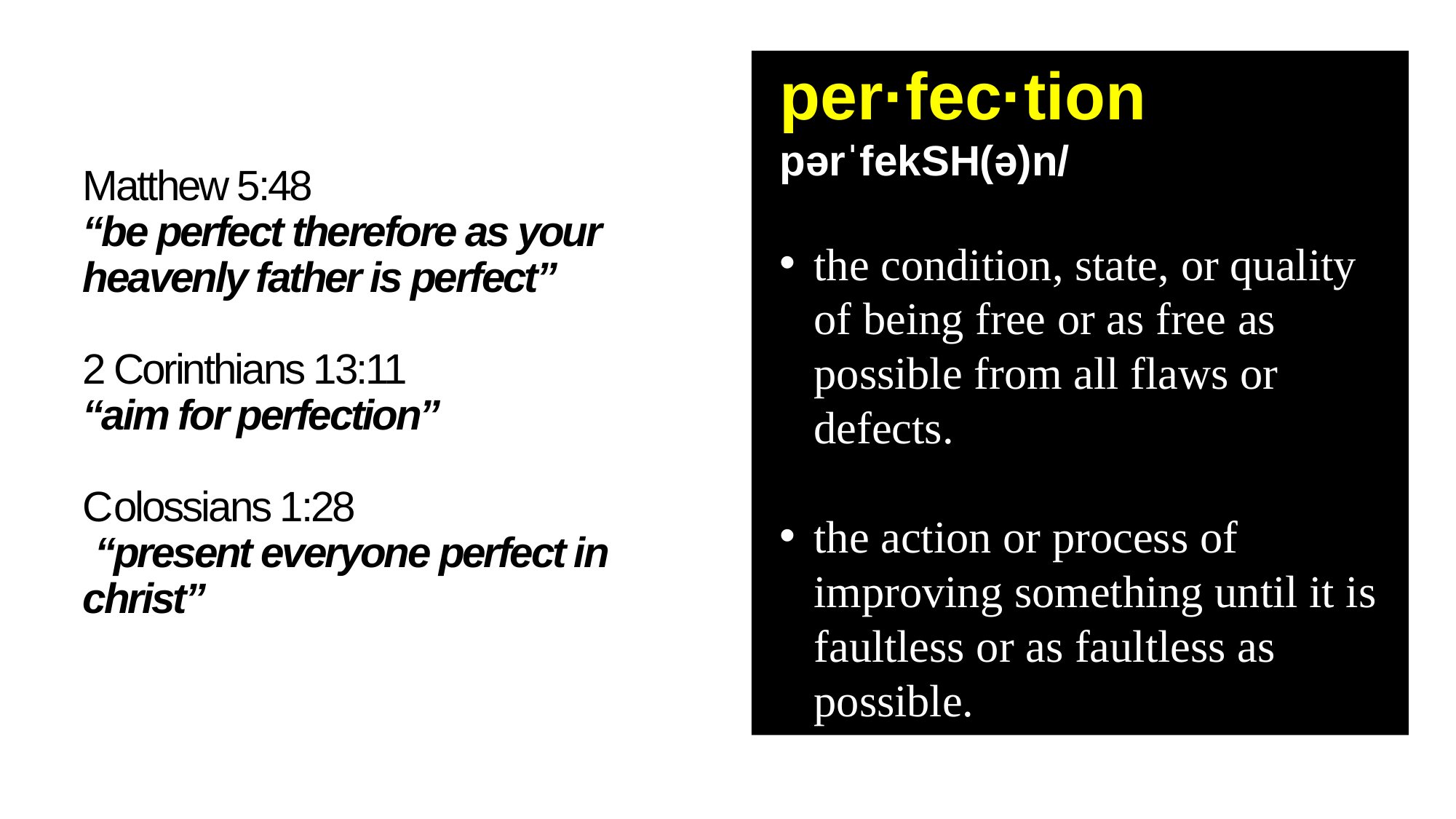

per·fec·tion
pərˈfekSH(ə)n/

the condition, state, or quality of being free or as free as possible from all flaws or defects.

the action or process of improving something until it is faultless or as faultless as possible.
# Matthew 5:48 “be perfect therefore as your heavenly father is perfect” 2 Corinthians 13:11 “aim for perfection” Colossians 1:28 “present everyone perfect in christ”
6